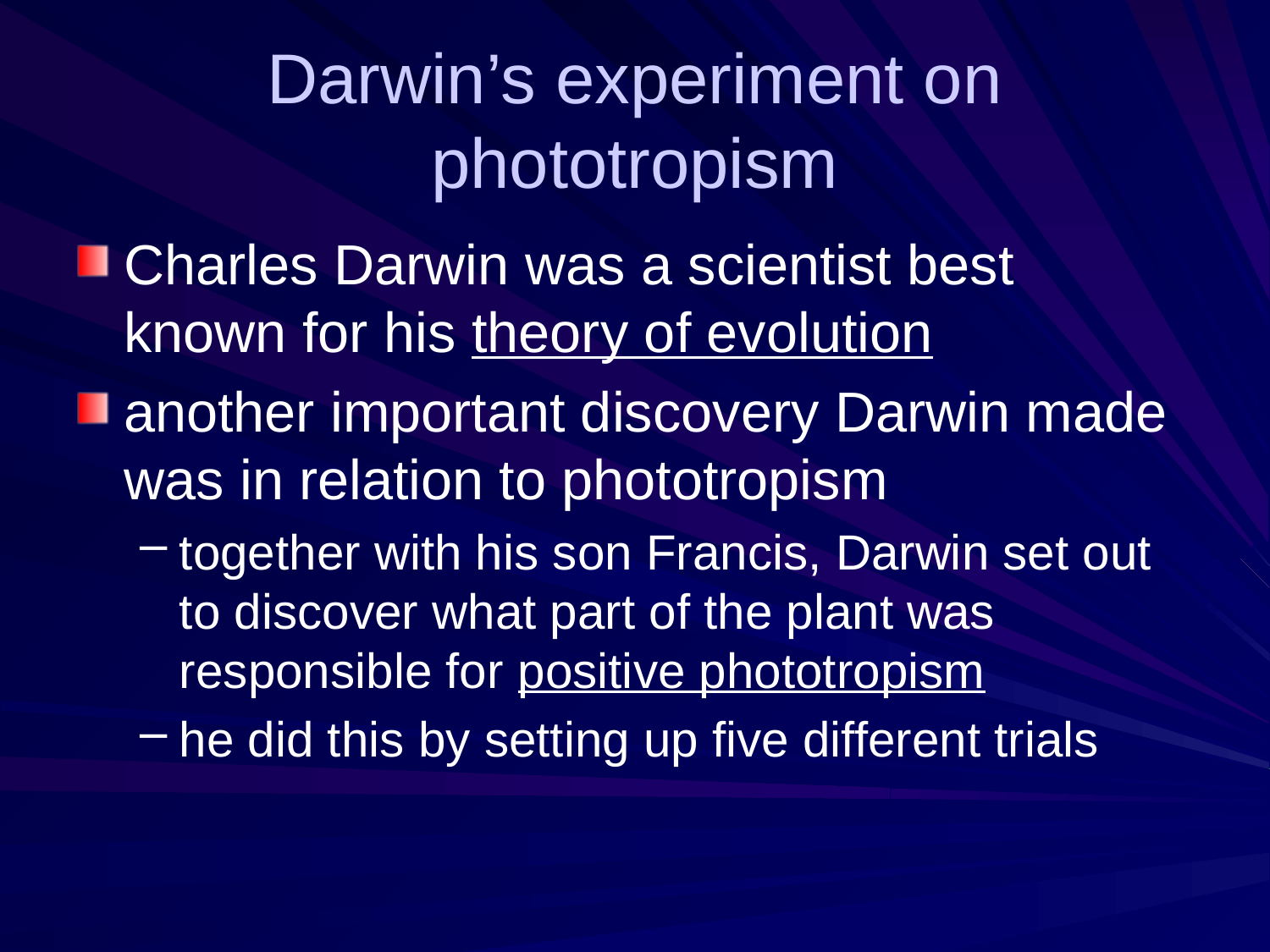

# Darwin’s experiment on phototropism
Charles Darwin was a scientist best known for his theory of evolution
another important discovery Darwin made was in relation to phototropism
together with his son Francis, Darwin set out to discover what part of the plant was responsible for positive phototropism
he did this by setting up five different trials